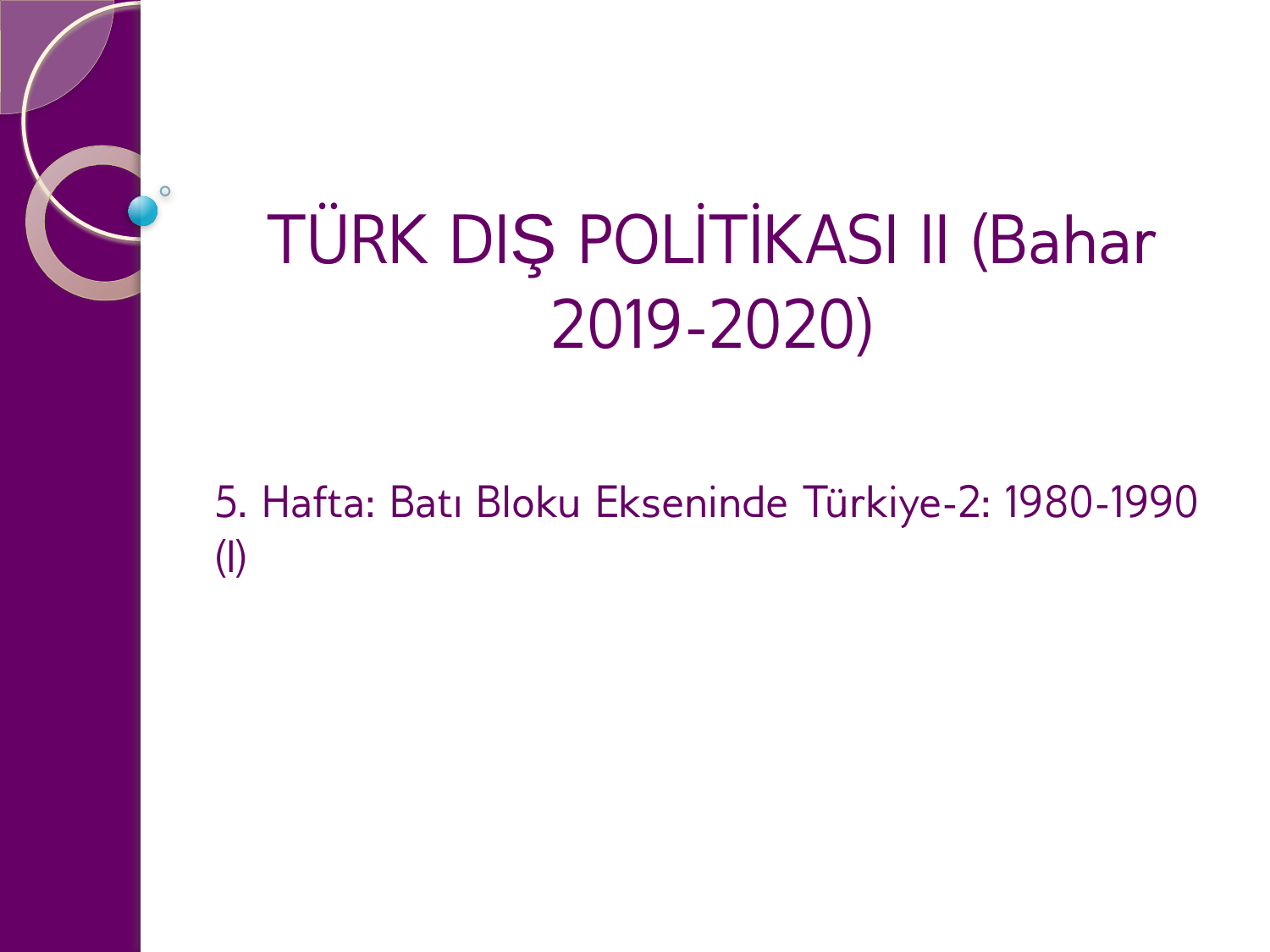

# TÜRK DIŞ POLİTİKASI II (Bahar 2019-2020)

5. Hafta: Batı Bloku Ekseninde Türkiye-2: 1980-1990 (I)